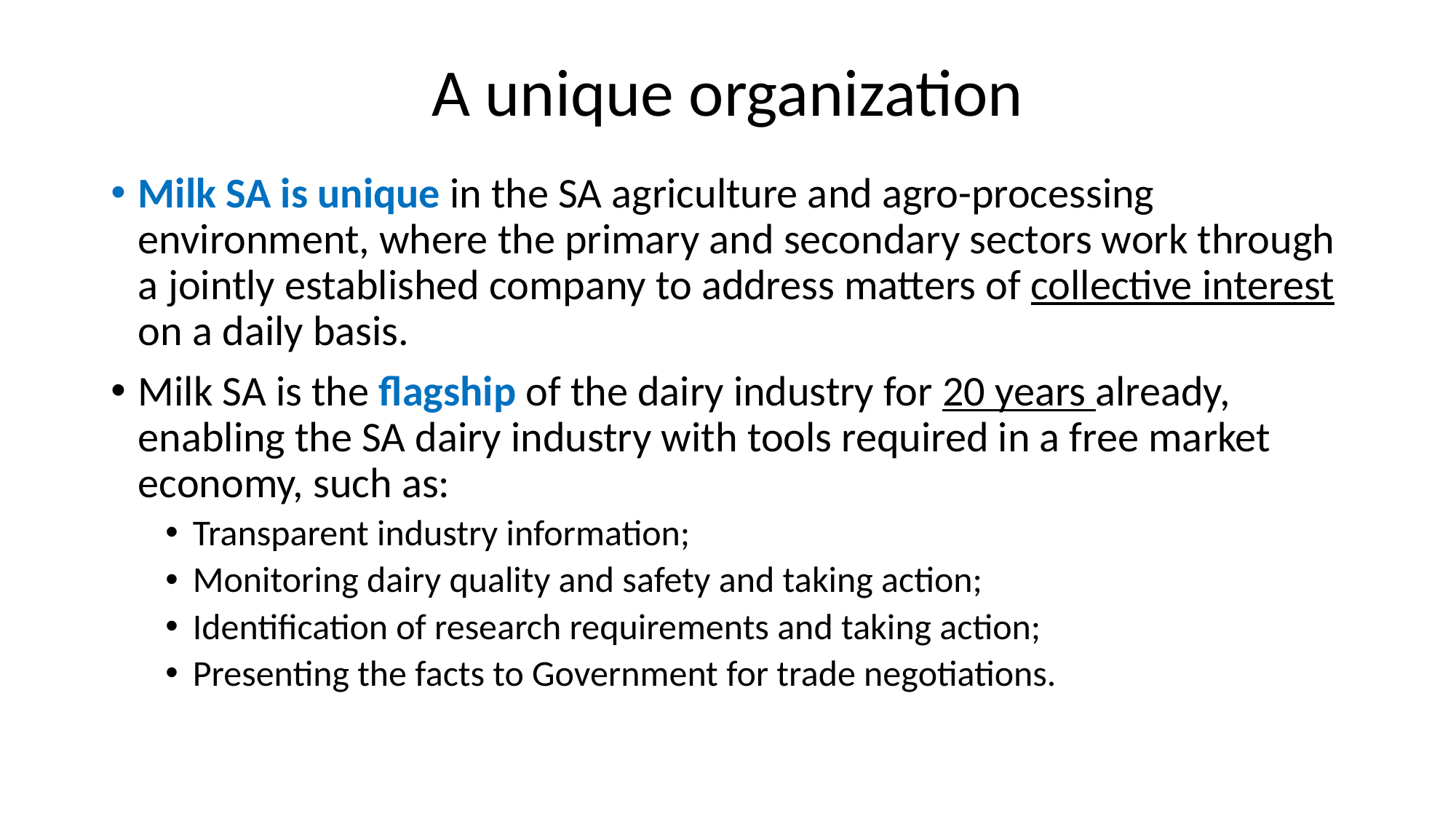

# A unique organization
Milk SA is unique in the SA agriculture and agro-processing environment, where the primary and secondary sectors work through a jointly established company to address matters of collective interest on a daily basis.
Milk SA is the flagship of the dairy industry for 20 years already, enabling the SA dairy industry with tools required in a free market economy, such as:
Transparent industry information;
Monitoring dairy quality and safety and taking action;
Identification of research requirements and taking action;
Presenting the facts to Government for trade negotiations.